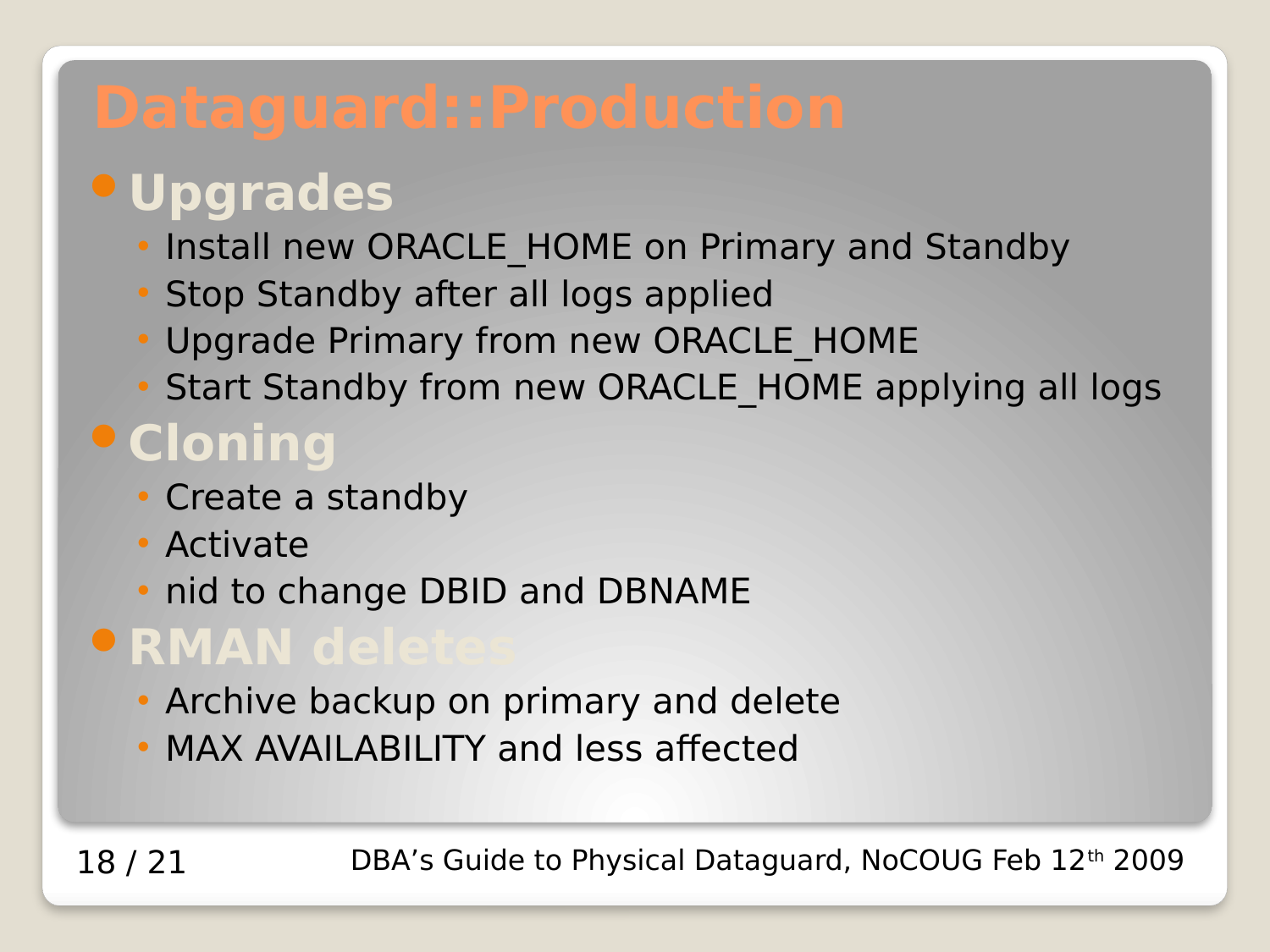

# Dataguard::Production
Upgrades
Install new ORACLE_HOME on Primary and Standby
Stop Standby after all logs applied
Upgrade Primary from new ORACLE_HOME
Start Standby from new ORACLE_HOME applying all logs
Cloning
Create a standby
Activate
nid to change DBID and DBNAME
RMAN deletes
Archive backup on primary and delete
MAX AVAILABILITY and less affected